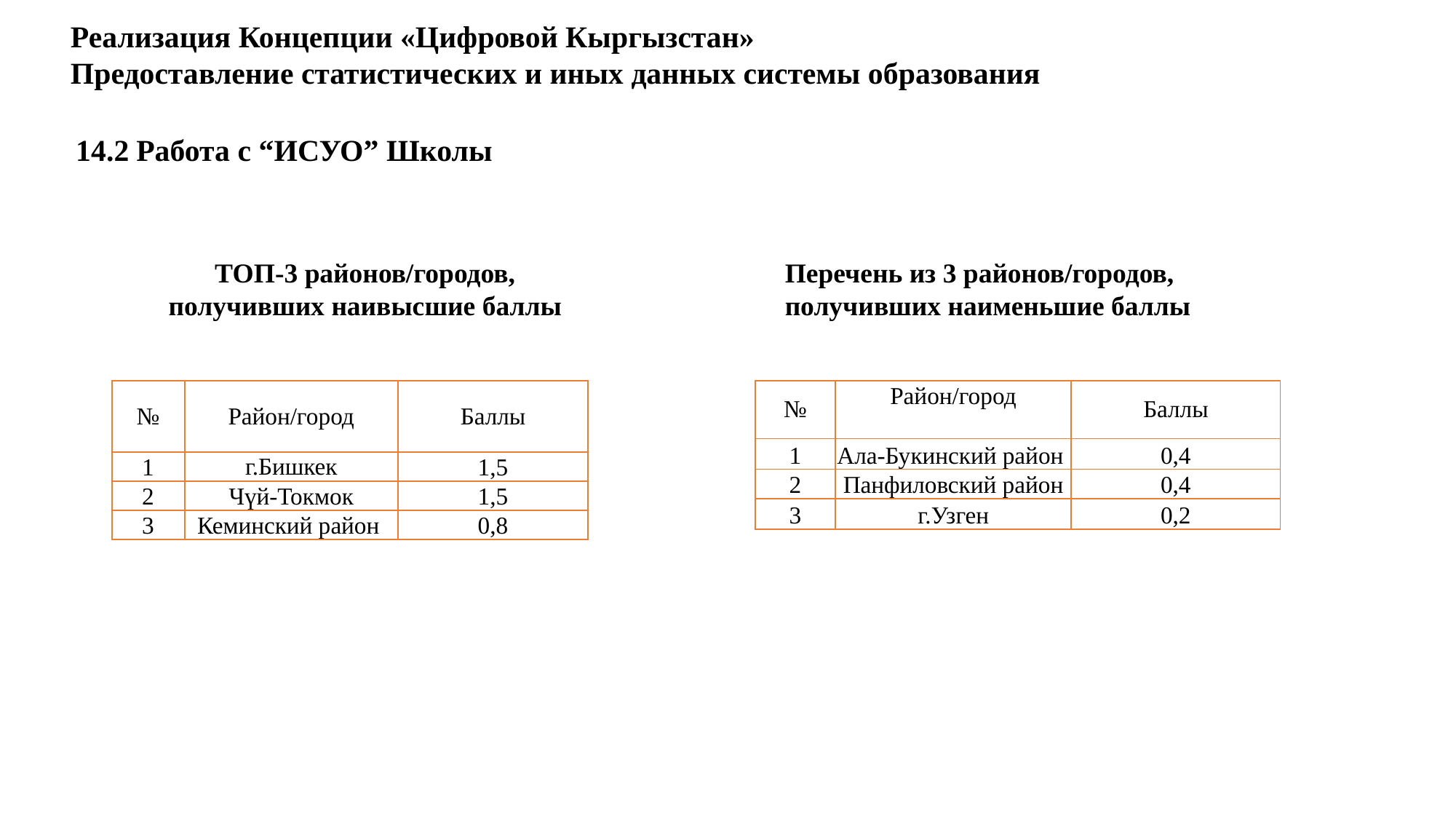

Реализация Концепции «Цифровой Кыргызстан»
Предоставление статистических и иных данных системы образования
14.2 Работа с “ИСУО” Школы
ТОП-3 районов/городов, получивших наивысшие баллы
Перечень из 3 районов/городов, получивших наименьшие баллы

| № | Район/город | Баллы |
| --- | --- | --- |
| 1 | г.Бишкек | 1,5 |
| 2 | Чүй-Токмок | 1,5 |
| 3 | Кеминский район | 0,8 |
| № | Район/город | Баллы |
| --- | --- | --- |
| 1 | Ала-Букинский район | 0,4 |
| 2 | Панфиловский район | 0,4 |
| 3 | г.Узген | 0,2 |